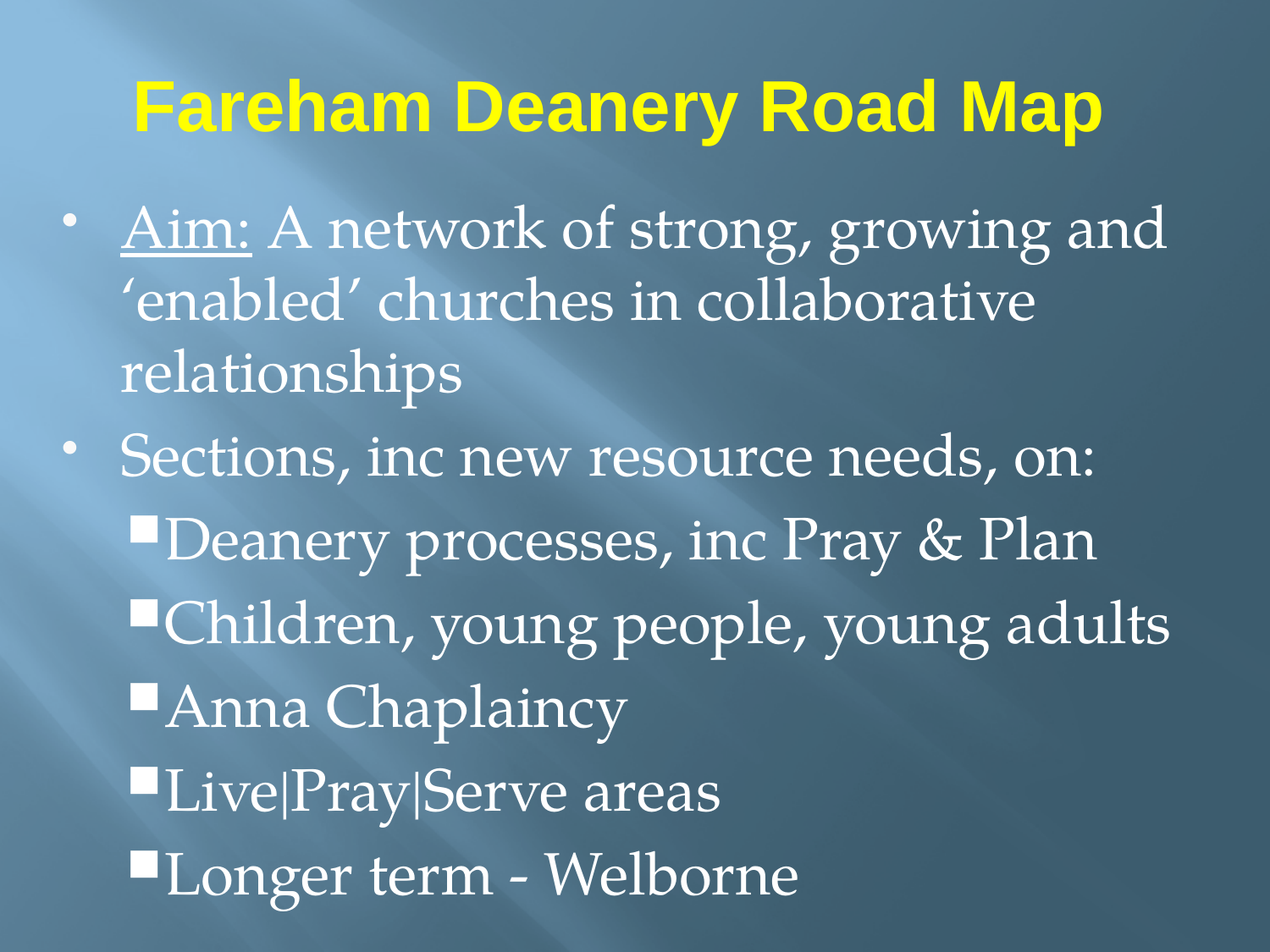

# Fareham Deanery Road Map
Aim: A network of strong, growing and ‘enabled’ churches in collaborative relationships
Sections, inc new resource needs, on:
Deanery processes, inc Pray & Plan
Children, young people, young adults
Anna Chaplaincy
Live|Pray|Serve areas
Longer term - Welborne